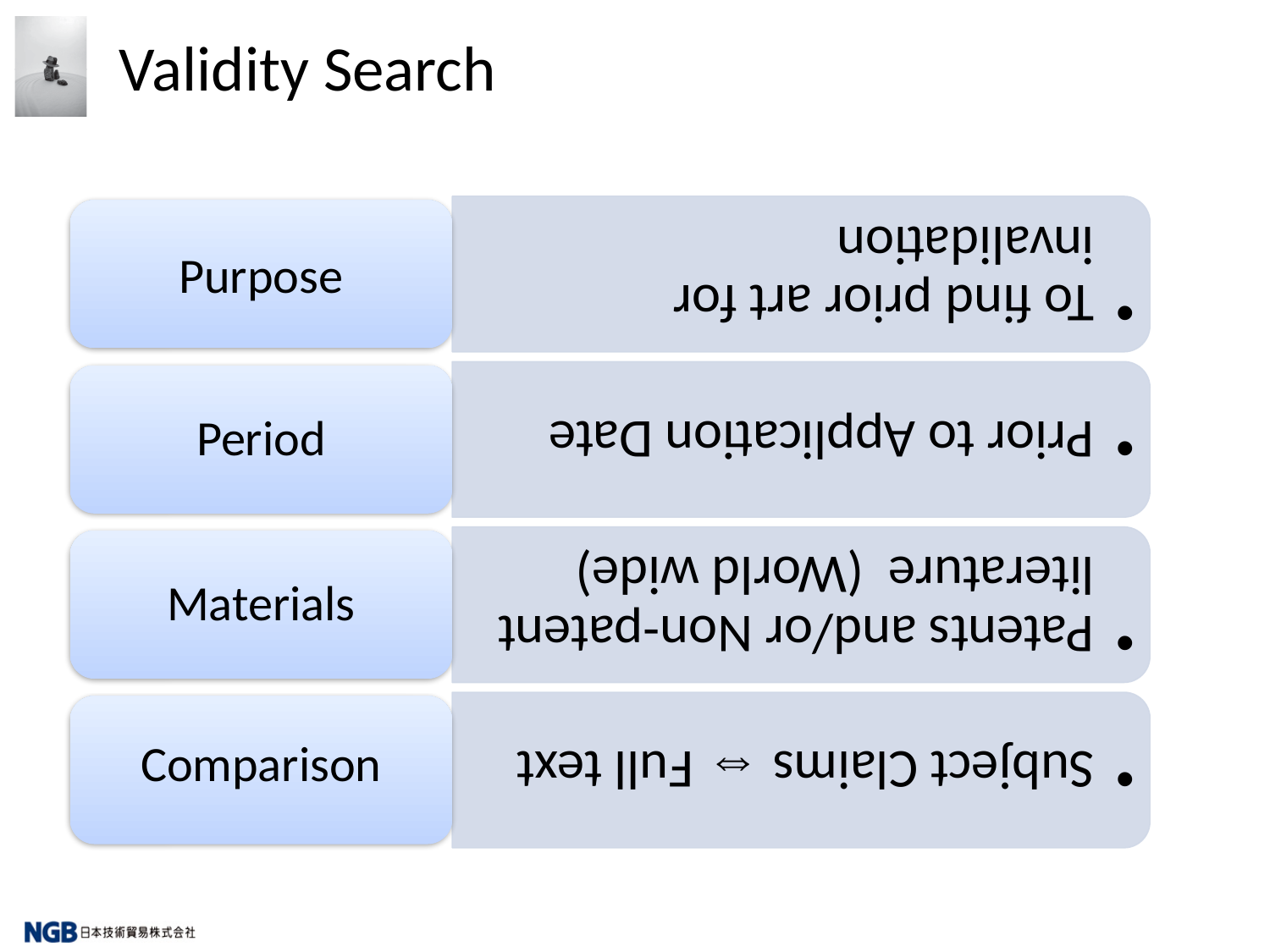

# Validity Search
To find prior art for invalidation

Purpose

Prior to Application Date
Period
Patents and/or Non-patent literature  (World wide)
Materials
Subject Claims ⇔ Full text

Comparison